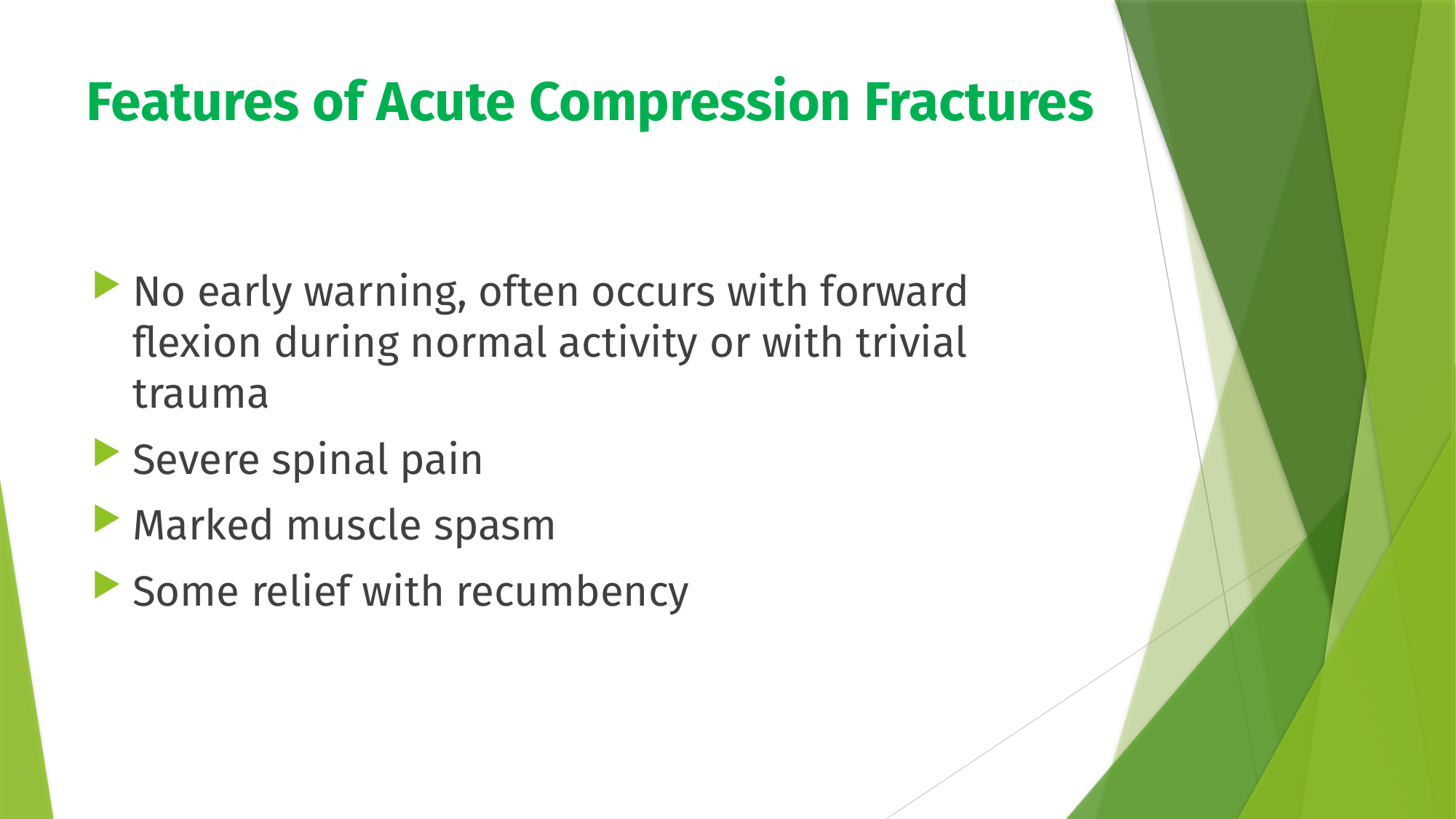

# Features of Acute Compression Fractures
No early warning, often occurs with forward flexion during normal activity or with trivial trauma
Severe spinal pain
Marked muscle spasm
Some relief with recumbency